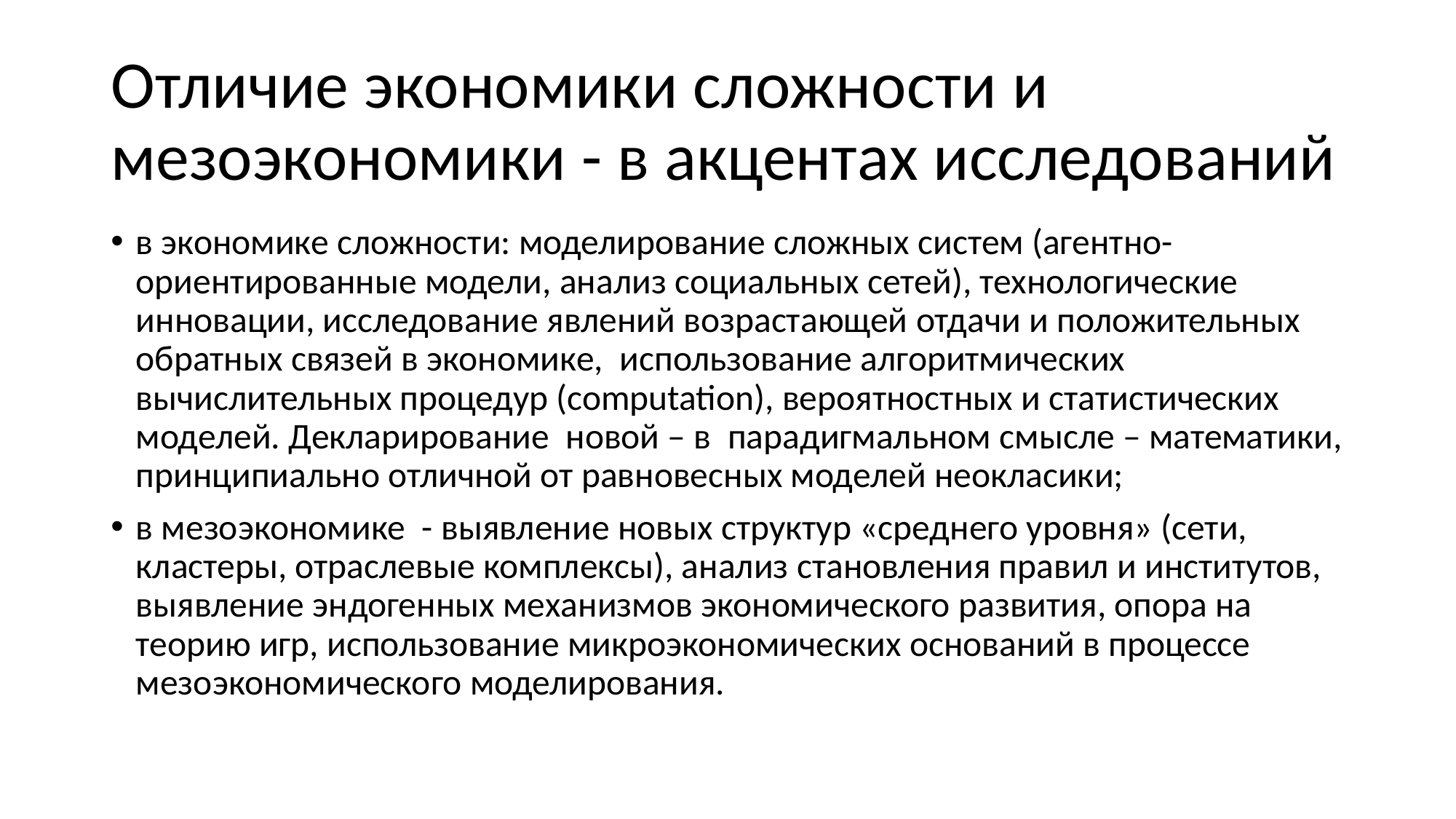

# Отличие экономики сложности и мезоэкономики - в акцентах исследований
в экономике сложности: моделирование сложных систем (агентно-ориентированные модели, анализ социальных сетей), технологические инновации, исследование явлений возрастающей отдачи и положительных обратных связей в экономике,  использование алгоритмических вычислительных процедур (computation), вероятностных и статистических  моделей. Декларирование  новой – в  парадигмальном смысле – математики, принципиально отличной от равновесных моделей неокласики;
в мезоэкономике  - выявление новых структур «среднего уровня» (сети, кластеры, отраслевые комплексы), анализ становления правил и институтов, выявление эндогенных механизмов экономического развития, опора на теорию игр, использование микроэкономических оснований в процессе мезоэкономического моделирования.